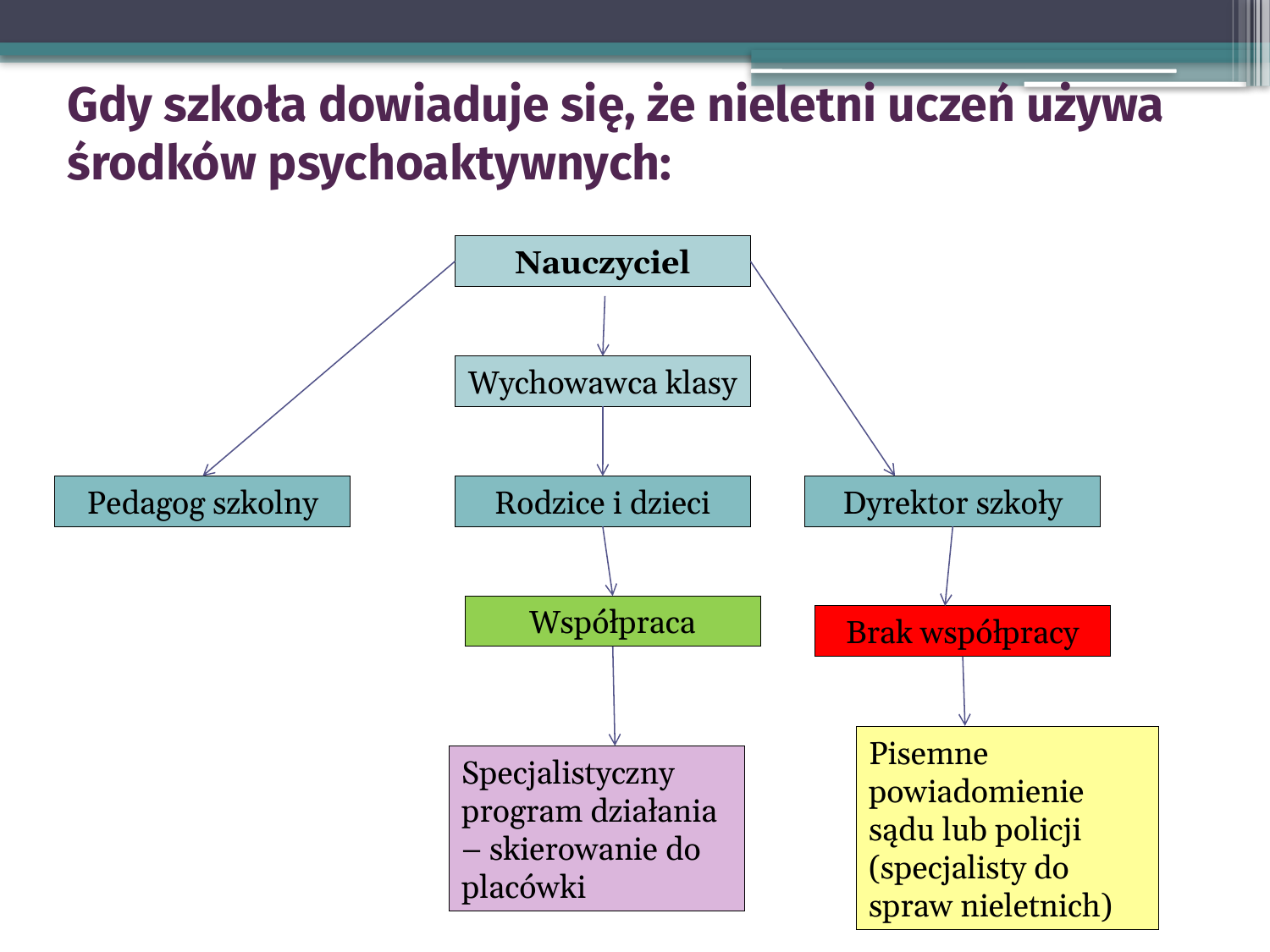

# Gdy szkoła dowiaduje się, że nieletni uczeń używa środków psychoaktywnych:
Nauczyciel
Wychowawca klasy
Pedagog szkolny
Rodzice i dzieci
Dyrektor szkoły
Współpraca
Brak współpracy
Pisemne powiadomienie sądu lub policji (specjalisty do spraw nieletnich)
Specjalistyczny program działania – skierowanie do placówki